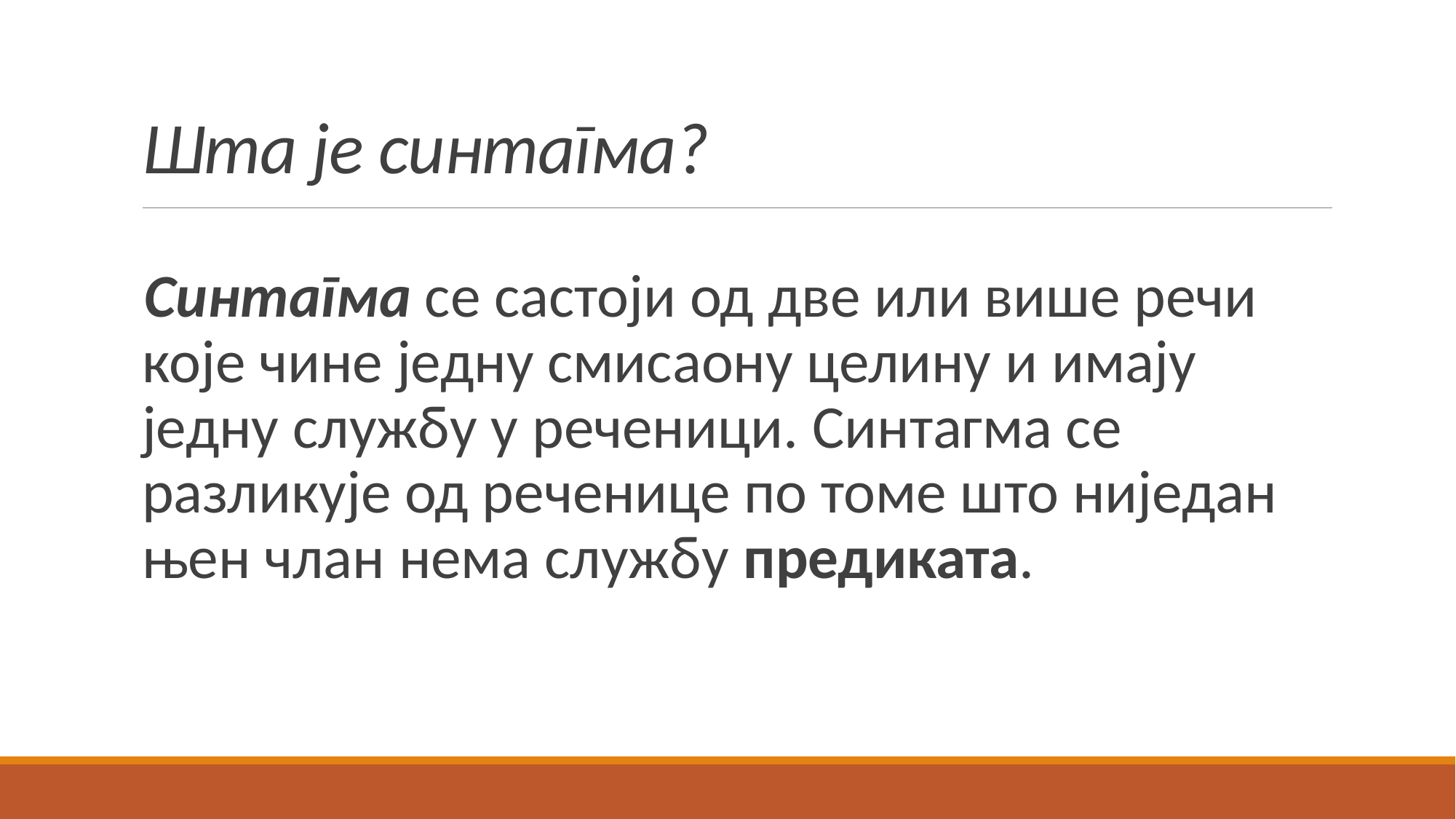

# Шта је синтагма?
Синтагма се састоји од две или више речи које чине једну смисаону целину и имају једну службу у реченици. Синтагма се разликује од реченице по томе што ниједан њен члан нема службу предиката.